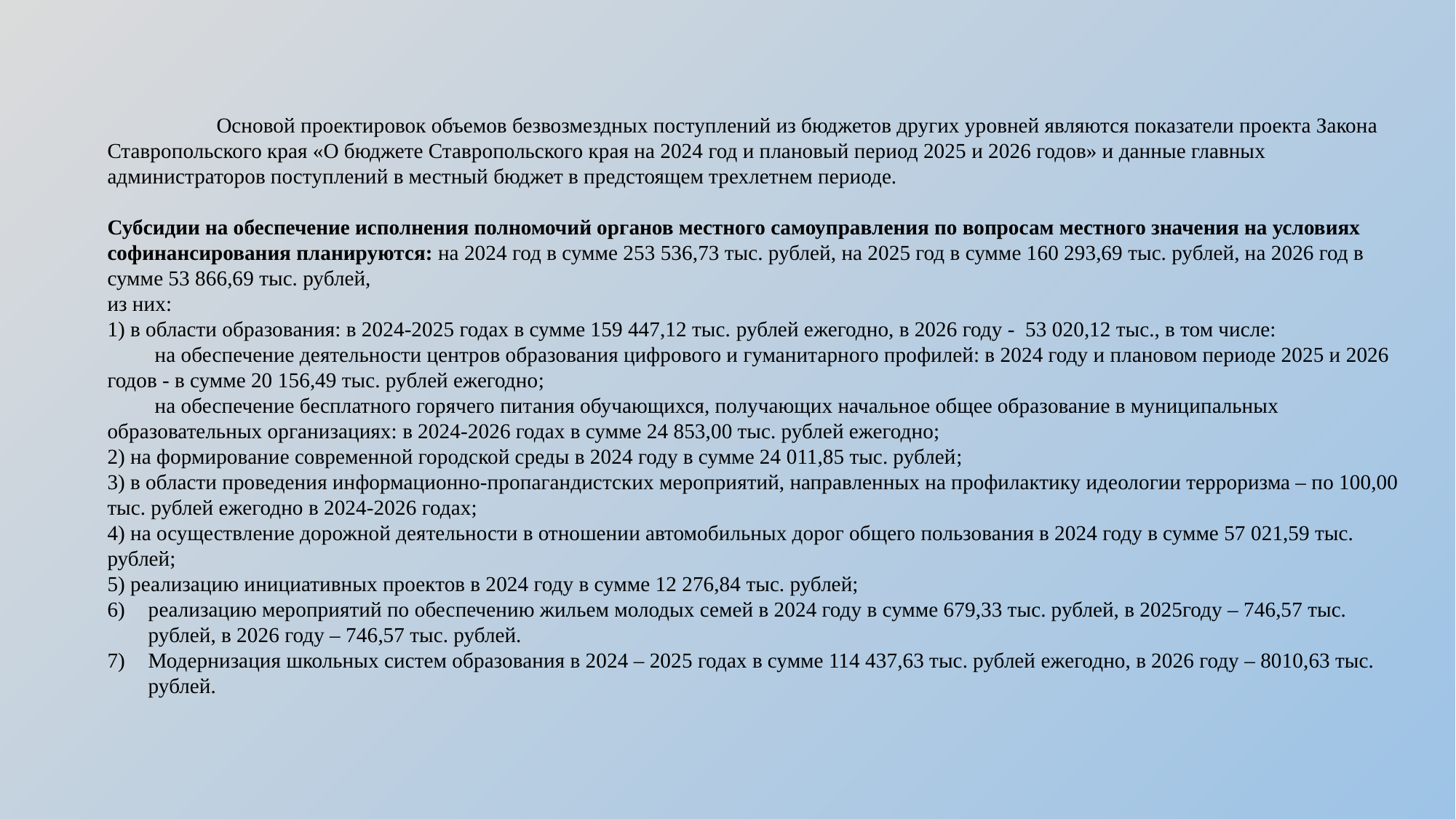

Основой проектировок объемов безвозмездных поступлений из бюджетов других уровней являются показатели проекта Закона Ставропольского края «О бюджете Ставропольского края на 2024 год и плановый период 2025 и 2026 годов» и данные главных администраторов поступлений в местный бюджет в предстоящем трехлетнем периоде.

Субсидии на обеспечение исполнения полномочий органов местного самоуправления по вопросам местного значения на условиях софинансирования планируются: на 2024 год в сумме 253 536,73 тыс. рублей, на 2025 год в сумме 160 293,69 тыс. рублей, на 2026 год в сумме 53 866,69 тыс. рублей,
из них:
1) в области образования: в 2024-2025 годах в сумме 159 447,12 тыс. рублей ежегодно, в 2026 году -  53 020,12 тыс., в том числе:
         на обеспечение деятельности центров образования цифрового и гуманитарного профилей: в 2024 году и плановом периоде 2025 и 2026 годов - в сумме 20 156,49 тыс. рублей ежегодно;
         на обеспечение бесплатного горячего питания обучающихся, получающих начальное общее образование в муниципальных образовательных организациях: в 2024-2026 годах в сумме 24 853,00 тыс. рублей ежегодно;
2) на формирование современной городской среды в 2024 году в сумме 24 011,85 тыс. рублей;
3) в области проведения информационно-пропагандистских мероприятий, направленных на профилактику идеологии терроризма – по 100,00 тыс. рублей ежегодно в 2024-2026 годах;
4) на осуществление дорожной деятельности в отношении автомобильных дорог общего пользования в 2024 году в сумме 57 021,59 тыс. рублей;
5) реализацию инициативных проектов в 2024 году в сумме 12 276,84 тыс. рублей;
реализацию мероприятий по обеспечению жильем молодых семей в 2024 году в сумме 679,33 тыс. рублей, в 2025году – 746,57 тыс. рублей, в 2026 году – 746,57 тыс. рублей.
Модернизация школьных систем образования в 2024 – 2025 годах в сумме 114 437,63 тыс. рублей ежегодно, в 2026 году – 8010,63 тыс. рублей.